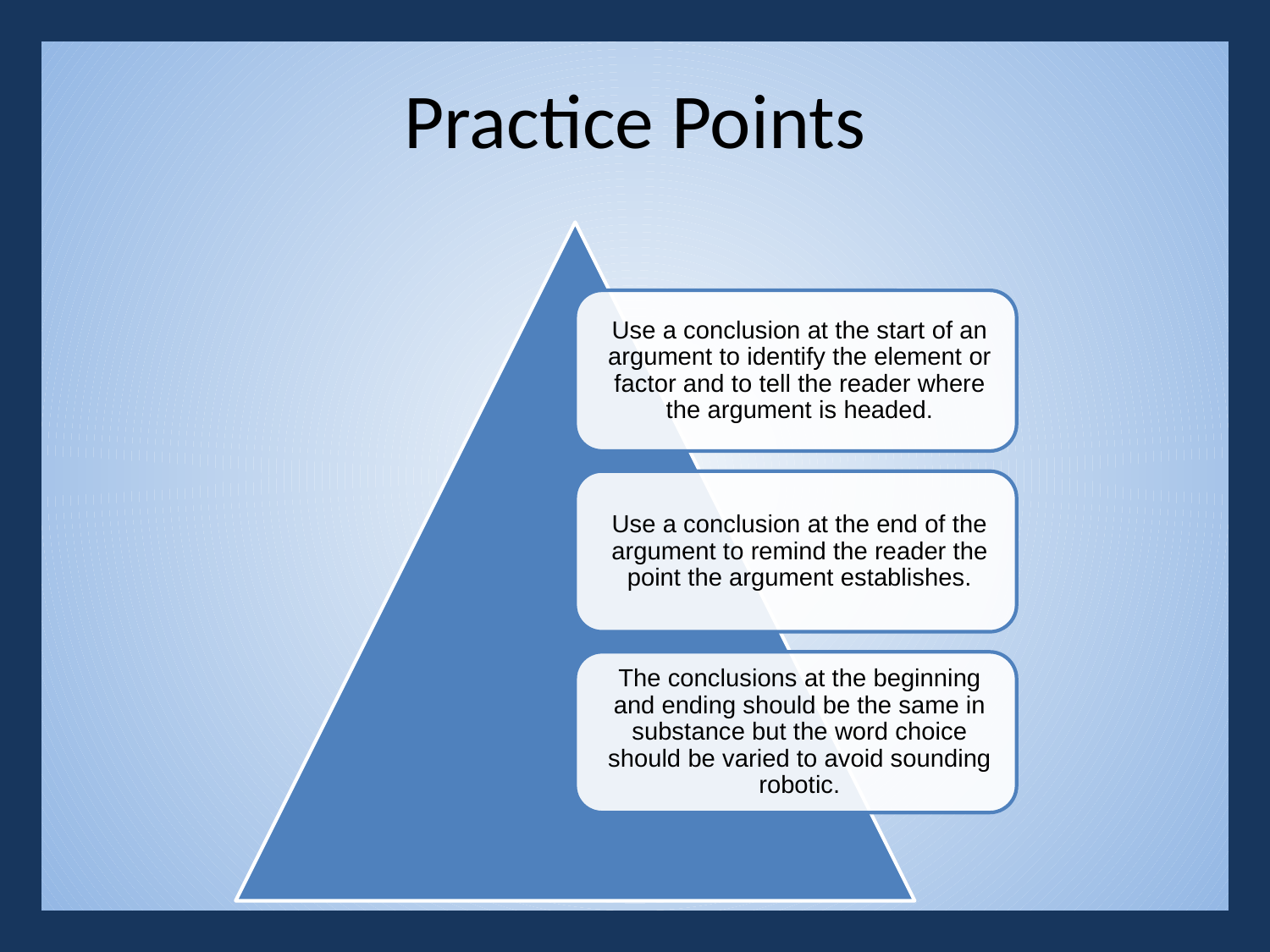

# Practice Points
Use a conclusion at the start of an argument to identify the element or factor and to tell the reader where the argument is headed.
Use a conclusion at the end of the argument to remind the reader the point the argument establishes.
The conclusions at the beginning and ending should be the same in substance but the word choice should be varied to avoid sounding robotic.